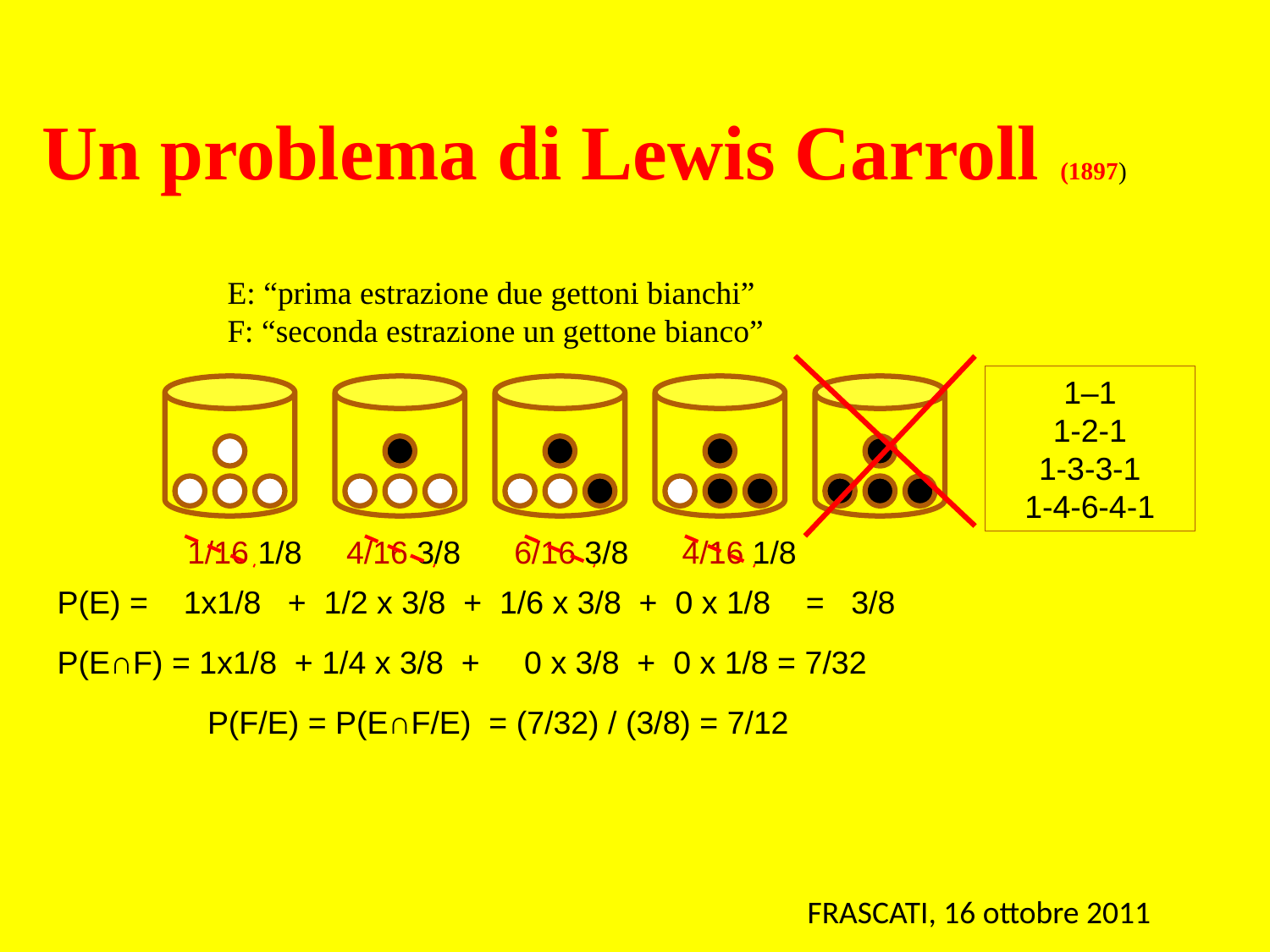

Un problema di Lewis Carroll (1897)
E: “prima estrazione due gettoni bianchi”
F: “seconda estrazione un gettone bianco”
1–1
1-2-1
1-3-3-1
1-4-6-4-1

1/16 1/8     4/16 3/8      6/16 3/8      4/16 1/8
P(E) =    1x1/8   +  1/2 x 3/8  +  1/6 x 3/8  +  0 x 1/8    =   3/8
P(E∩F) = 1x1/8  + 1/4 x 3/8  +     0 x 3/8  +  0 x 1/8 = 7/32
P(F/E) = P(E∩F/E)  = (7/32) / (3/8) = 7/12
FRASCATI, 16 ottobre 2011